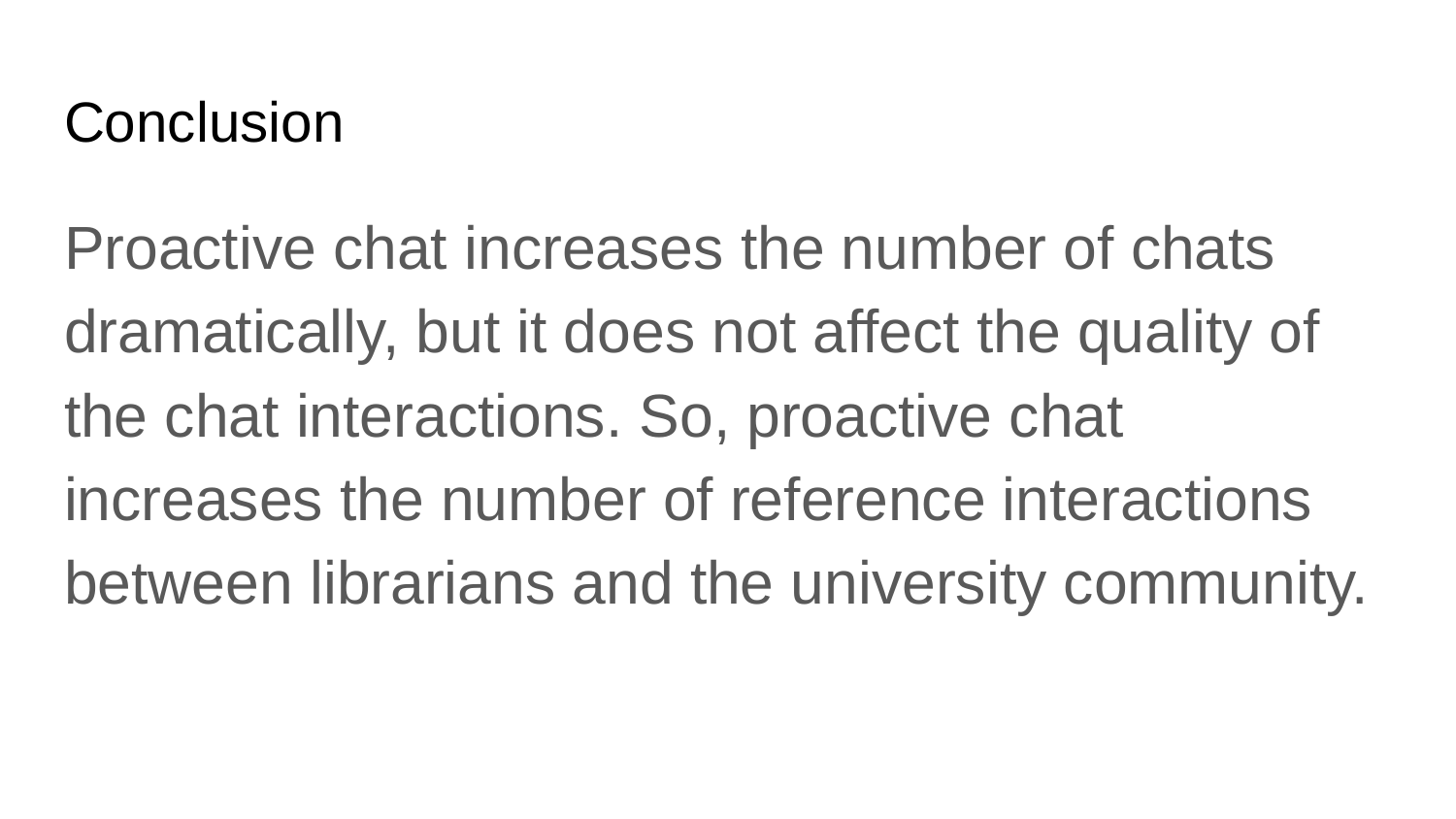

# Conclusion
Proactive chat increases the number of chats dramatically, but it does not affect the quality of the chat interactions. So, proactive chat increases the number of reference interactions between librarians and the university community.